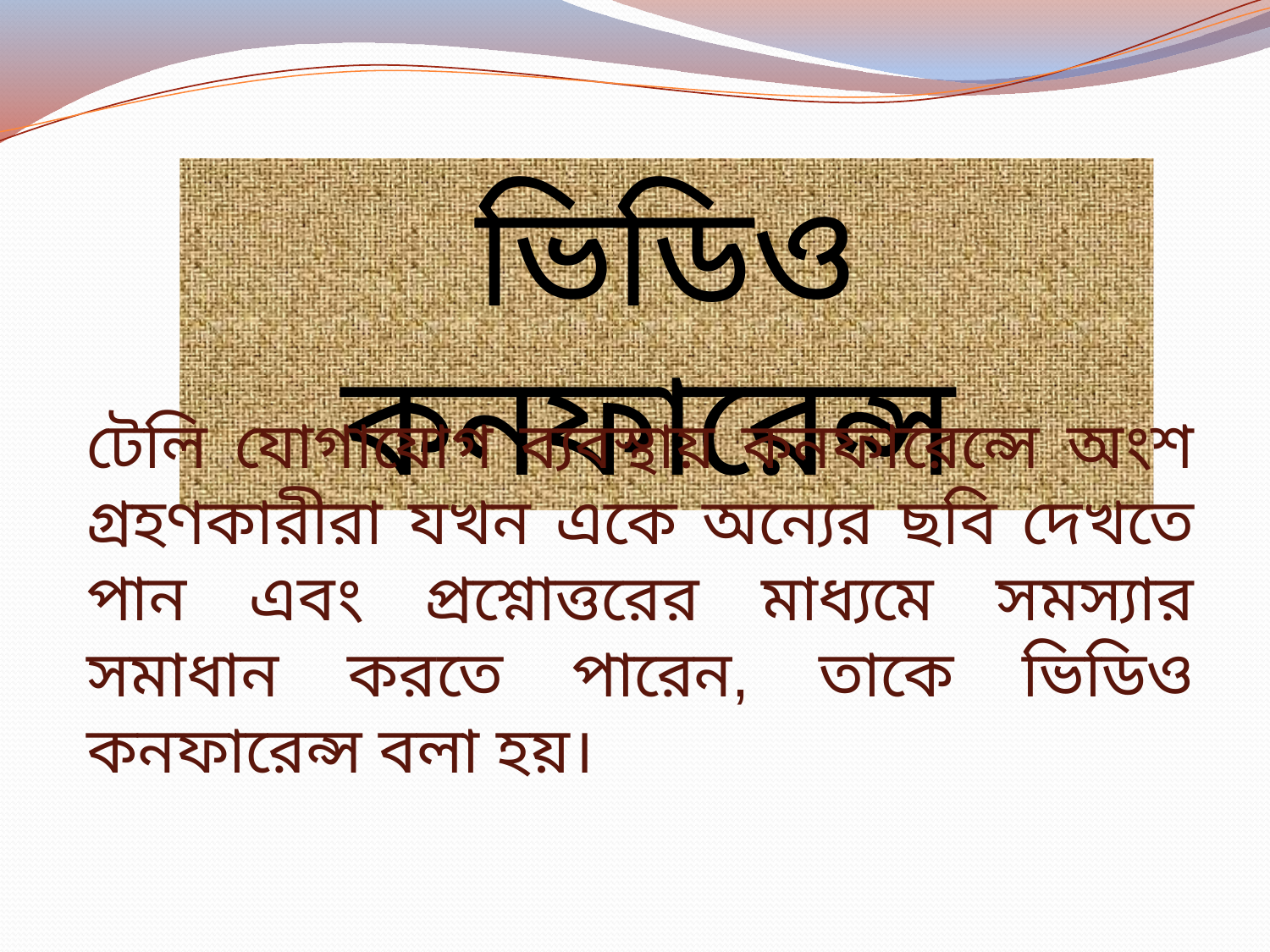

ভিডিও কনফারেন্স
টেলি যোগাযোগ ব্যবস্থায় কনফারেন্সে অংশ গ্রহণকারীরা যখন একে অন্যের ছবি দেখতে পান এবং প্রশ্নোত্তরের মাধ্যমে সমস্যার সমাধান করতে পারেন, তাকে ভিডিও কনফারেন্স বলা হয়।